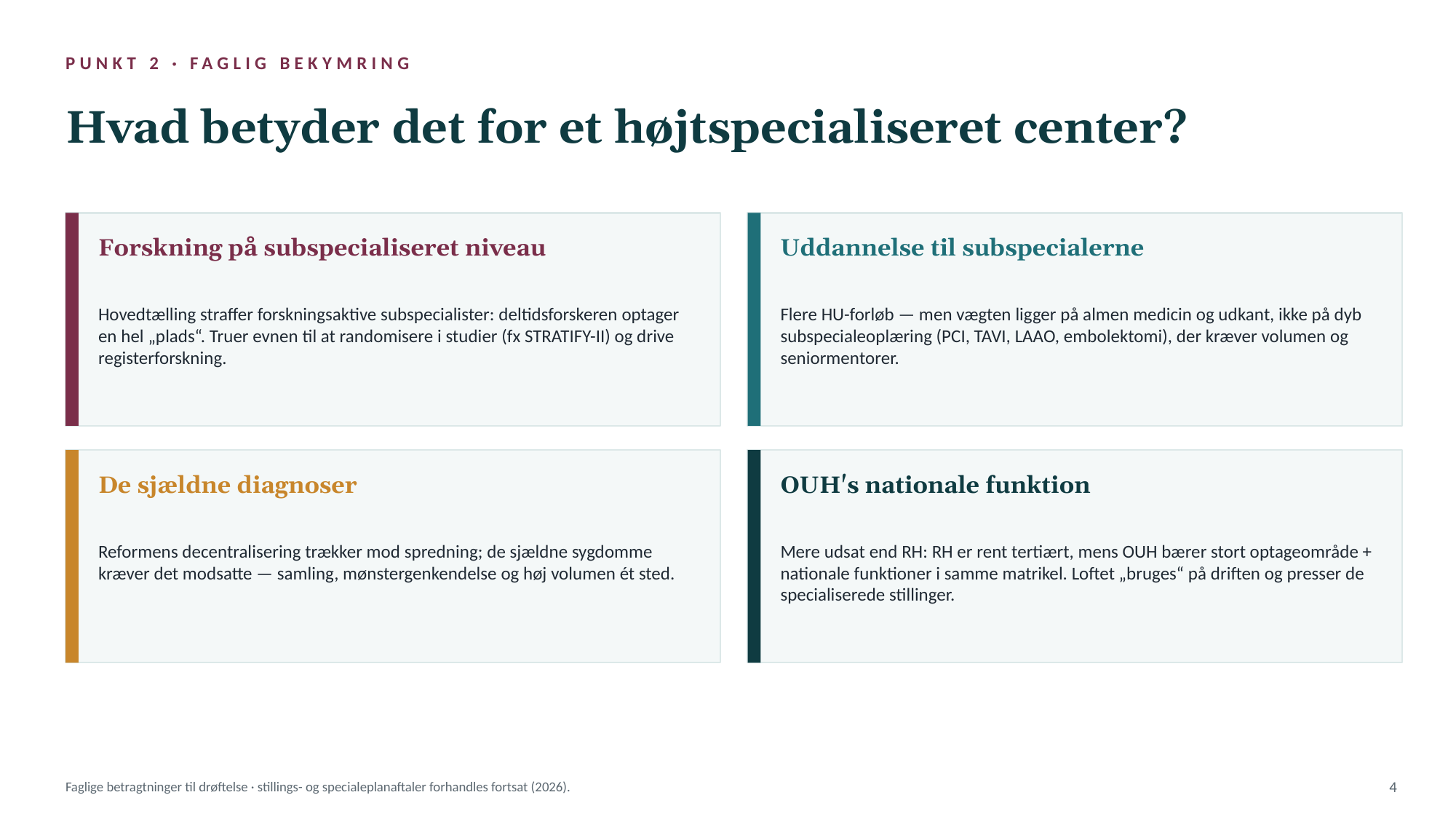

PUNKT 2 · FAGLIG BEKYMRING
Hvad betyder det for et højtspecialiseret center?

Forskning på subspecialiseret niveau
Uddannelse til subspecialerne
Hovedtælling straffer forskningsaktive subspecialister: deltidsforskeren optager en hel „plads“. Truer evnen til at randomisere i studier (fx STRATIFY-II) og drive registerforskning.
Flere HU-forløb — men vægten ligger på almen medicin og udkant, ikke på dyb subspecialeoplæring (PCI, TAVI, LAAO, embolektomi), der kræver volumen og seniormentorer.

De sjældne diagnoser
OUH's nationale funktion
Reformens decentralisering trækker mod spredning; de sjældne sygdomme kræver det modsatte — samling, mønstergenkendelse og høj volumen ét sted.
Mere udsat end RH: RH er rent tertiært, mens OUH bærer stort optageområde + nationale funktioner i samme matrikel. Loftet „bruges“ på driften og presser de specialiserede stillinger.
Faglige betragtninger til drøftelse · stillings- og specialeplanaftaler forhandles fortsat (2026).
4